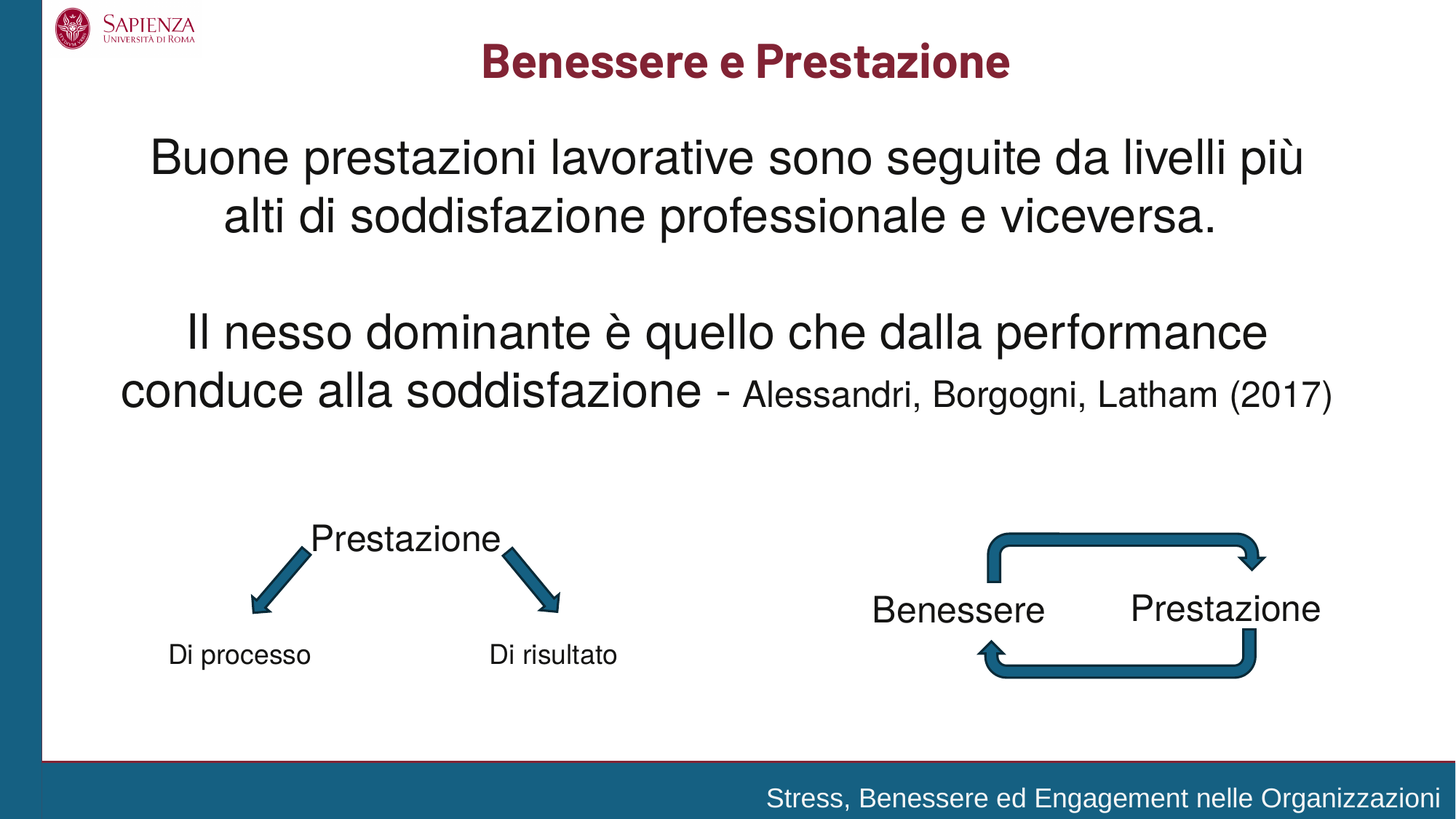

Benessere e Prestazione
Buone prestazioni lavorative sono seguite da livelli più alti di soddisfazione professionale e viceversa.

Il nesso dominante è quello che dalla performance conduce alla soddisfazione - Alessandri, Borgogni, Latham (2017)
Prestazione

Di processo
Di risultato

Prestazione
Benessere